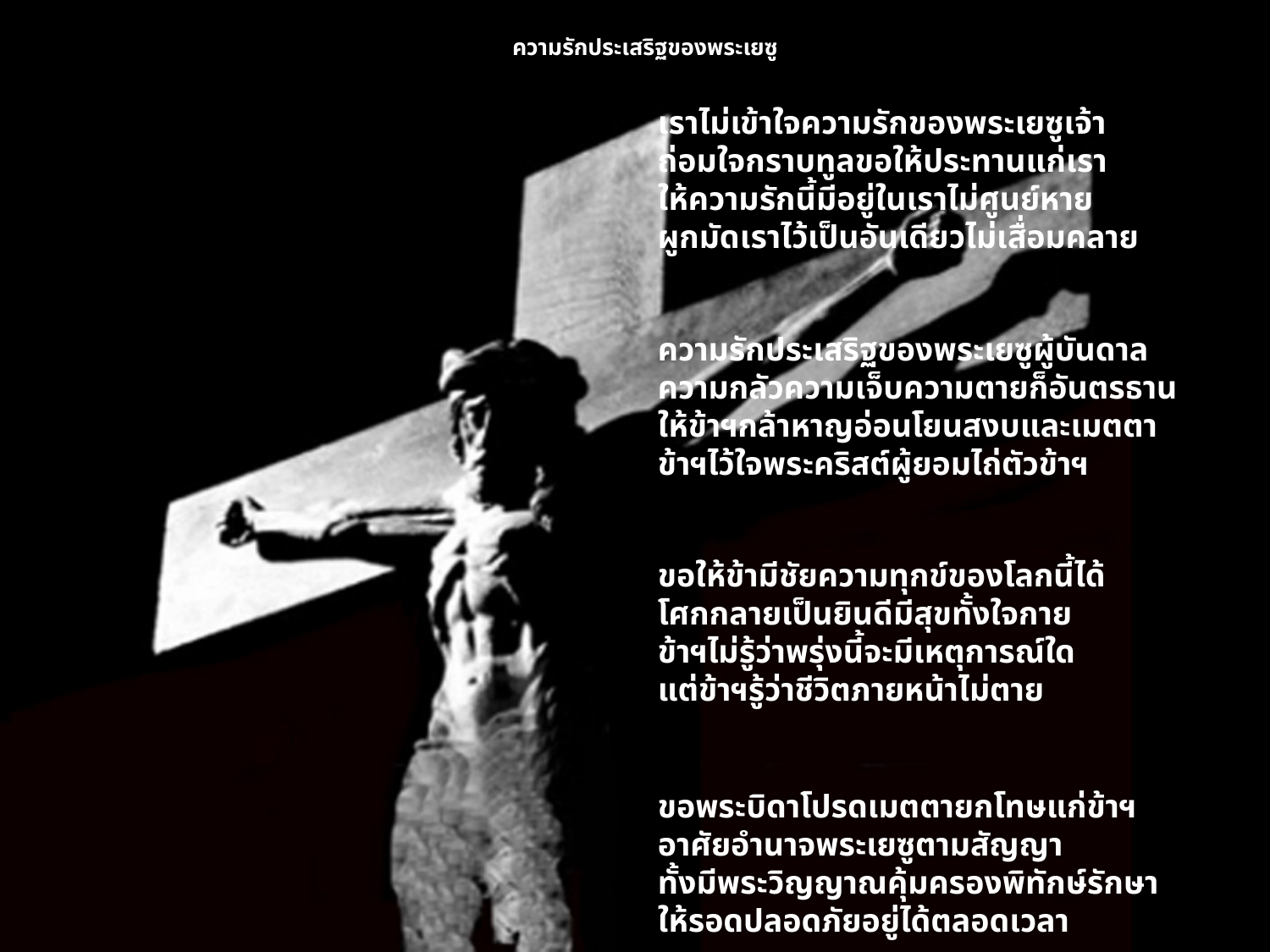

# ความรักประเสริฐของพระเยซู
เราไม่เข้าใจความรักของพระเยซูเจ้า
ถ่อมใจกราบทูลขอให้ประทานแก่เรา
ให้ความรักนี้มีอยู่ในเราไม่ศูนย์หาย
ผูกมัดเราไว้เป็นอันเดียวไม่เสื่อมคลาย
ความรักประเสริฐของพระเยซูผู้บันดาล
ความกลัวความเจ็บความตายก็อันตรธาน
ให้ข้าฯกล้าหาญอ่อนโยนสงบและเมตตา
ข้าฯไว้ใจพระคริสต์ผู้ยอมไถ่ตัวข้าฯ
ขอให้ข้ามีชัยความทุกข์ของโลกนี้ได้
โศกกลายเป็นยินดีมีสุขทั้งใจกาย
ข้าฯไม่รู้ว่าพรุ่งนี้จะมีเหตุการณ์ใด
แต่ข้าฯรู้ว่าชีวิตภายหน้าไม่ตาย

ขอพระบิดาโปรดเมตตายกโทษแก่ข้าฯ
อาศัยอำนาจพระเยซูตามสัญญา
ทั้งมีพระวิญญาณคุ้มครองพิทักษ์รักษา
ให้รอดปลอดภัยอยู่ได้ตลอดเวลา